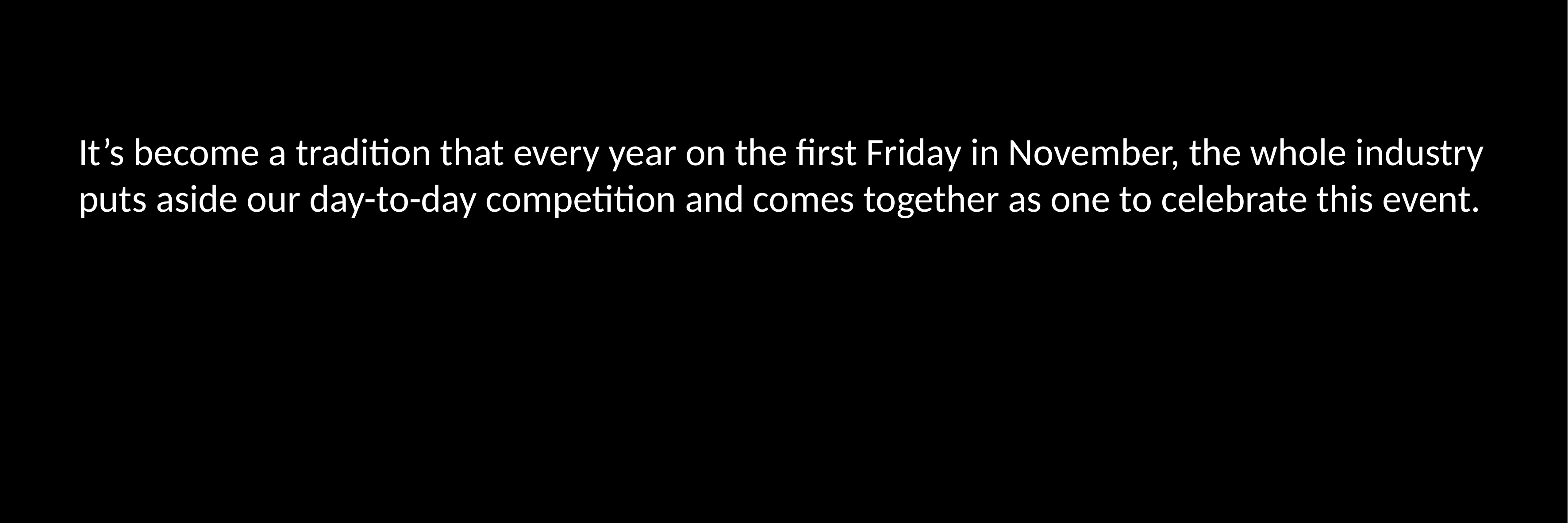

It’s become a tradition that every year on the first Friday in November, the whole industry puts aside our day-to-day competition and comes together as one to celebrate this event.